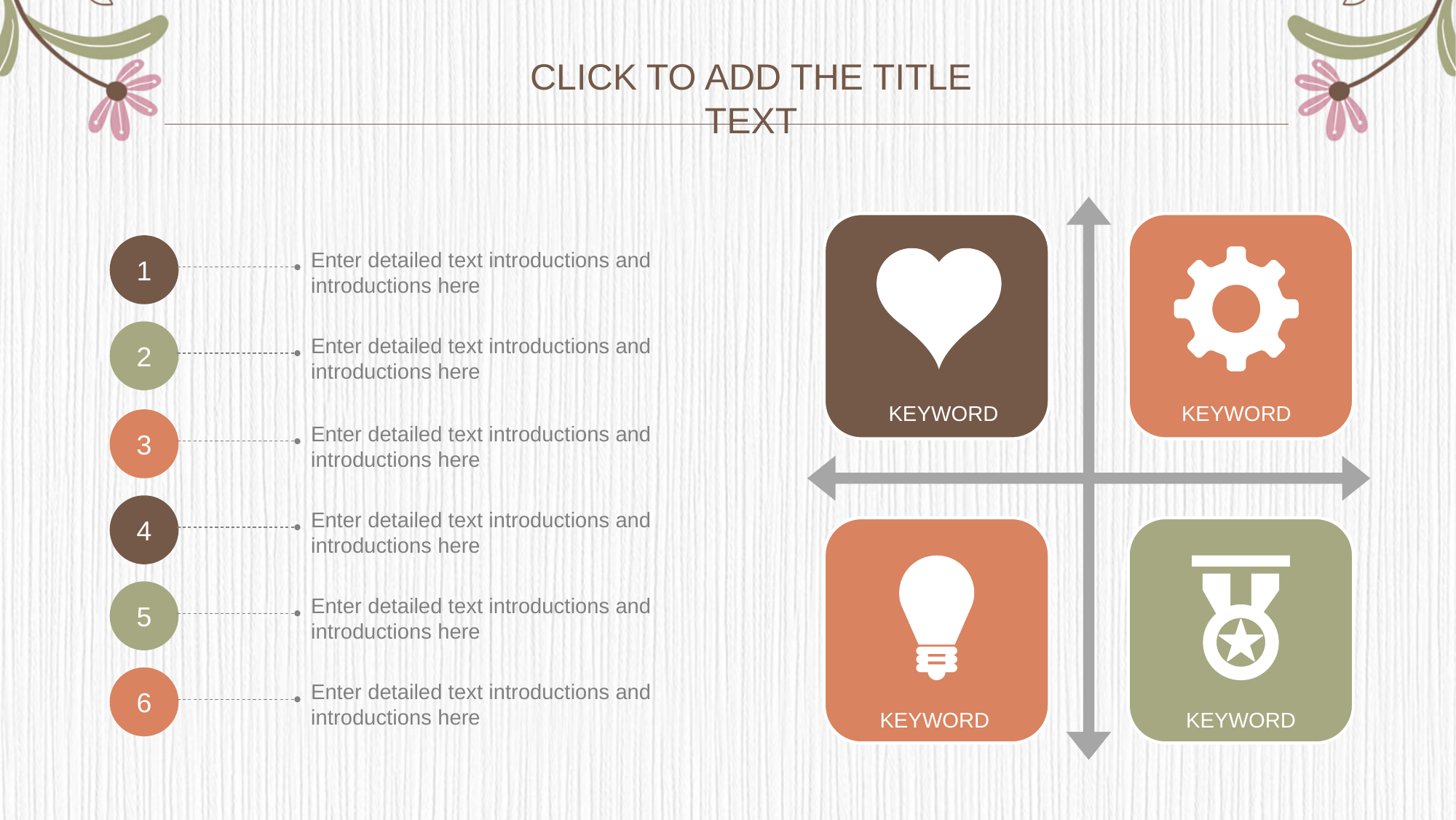

Click to add the title text

1
Enter detailed text introductions and introductions here

2
Enter detailed text introductions and introductions here

KEYWORD
KEYWORD
3
Enter detailed text introductions and introductions here
4
Enter detailed text introductions and introductions here

5
Enter detailed text introductions and introductions here

6
Enter detailed text introductions and introductions here

KEYWORD
KEYWORD